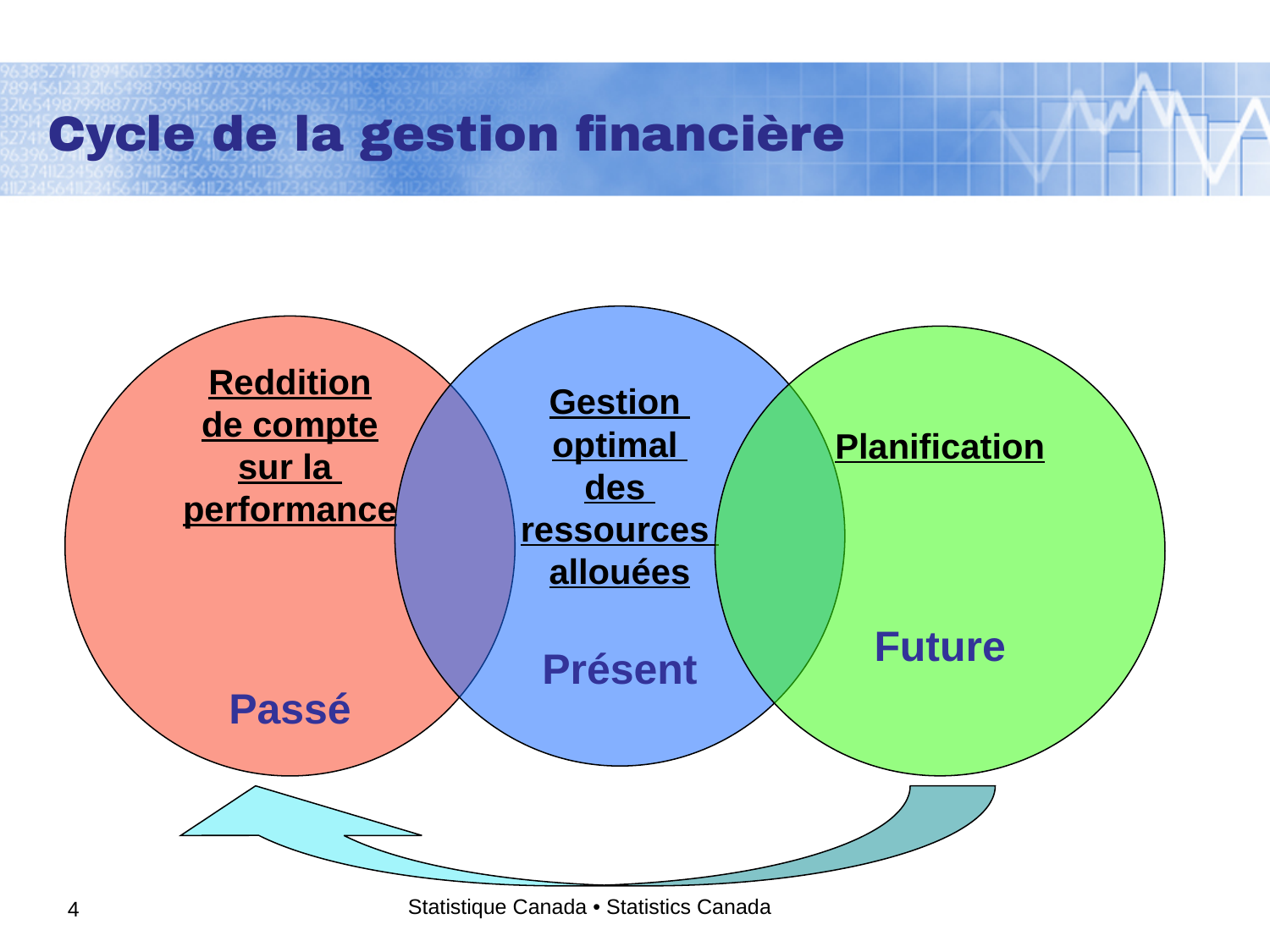

Cycle de la gestion financière
Gestion
optimal
des
ressources
allouées

Présent
Reddition
de compte
sur la
performance

Passé

Planification

Future

Statistique Canada • Statistics Canada
4